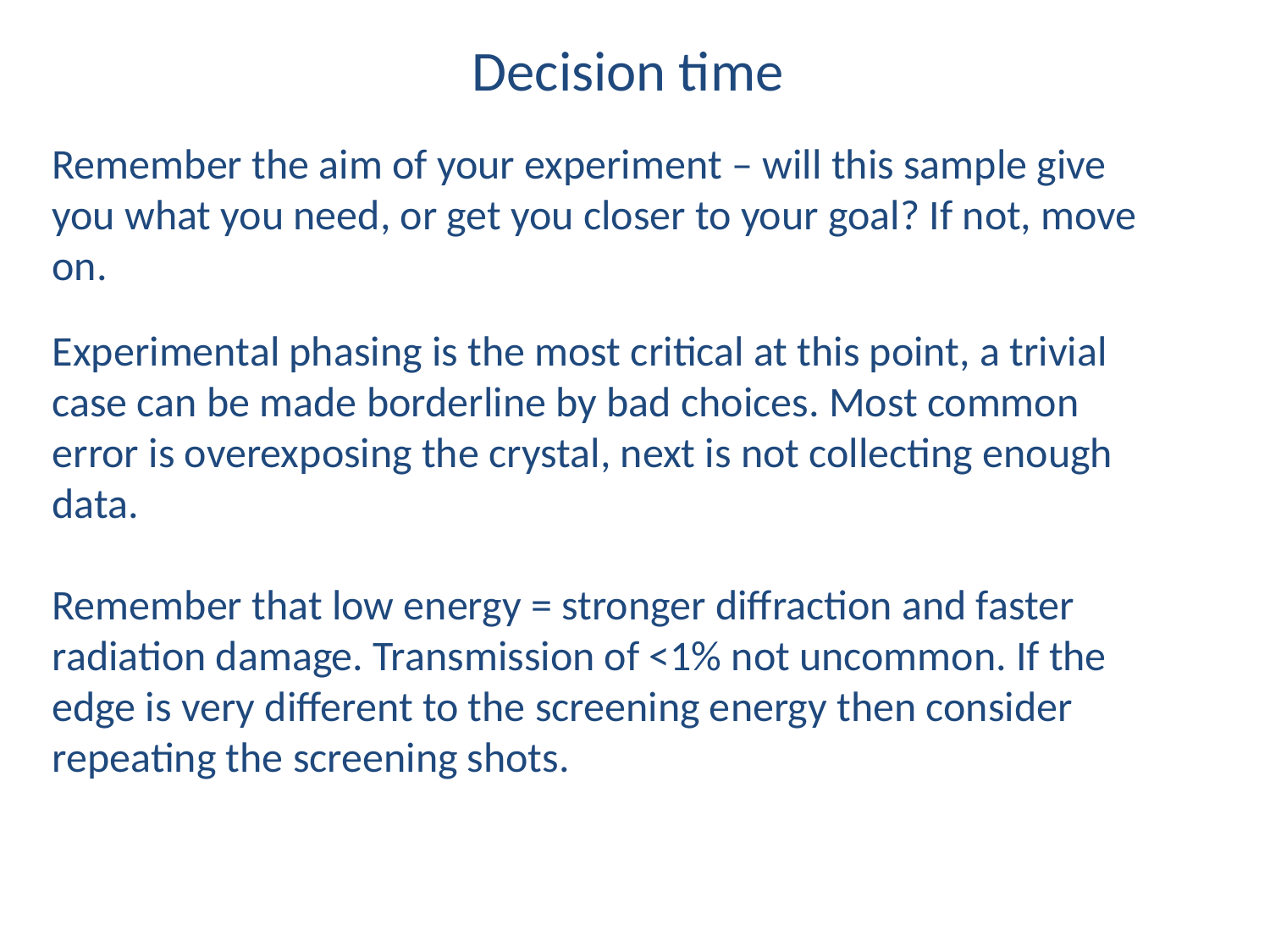

Decision time
Remember the aim of your experiment – will this sample give you what you need, or get you closer to your goal? If not, move on.
Experimental phasing is the most critical at this point, a trivial case can be made borderline by bad choices. Most common error is overexposing the crystal, next is not collecting enough data.

Remember that low energy = stronger diffraction and faster radiation damage. Transmission of <1% not uncommon. If the edge is very different to the screening energy then consider repeating the screening shots.